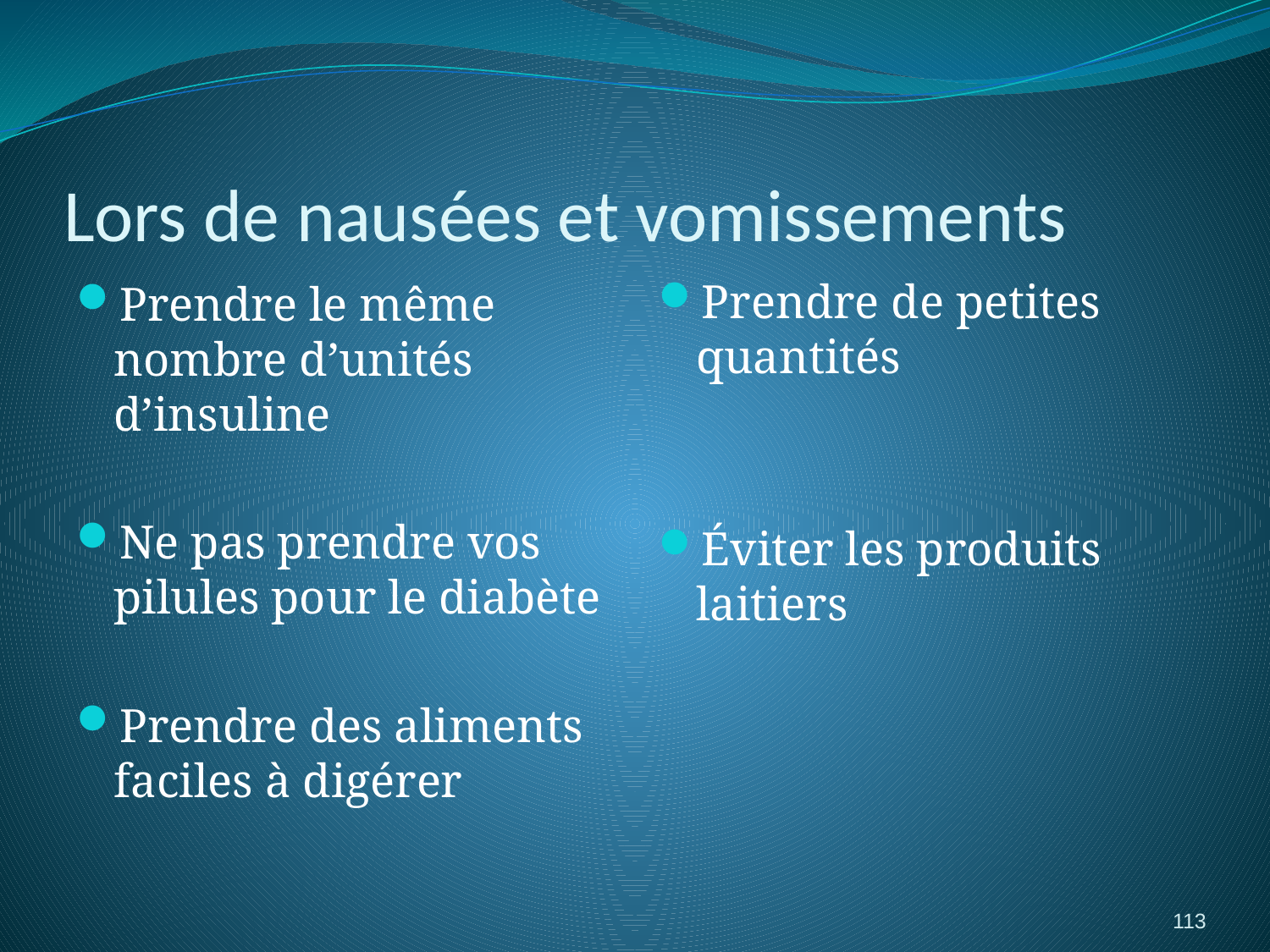

# Lors de nausées et vomissements
Prendre de petites quantités

Éviter les produits laitiers

Prendre le même nombre d’unités d’insuline

Ne pas prendre vos pilules pour le diabète

Prendre des aliments faciles à digérer

113